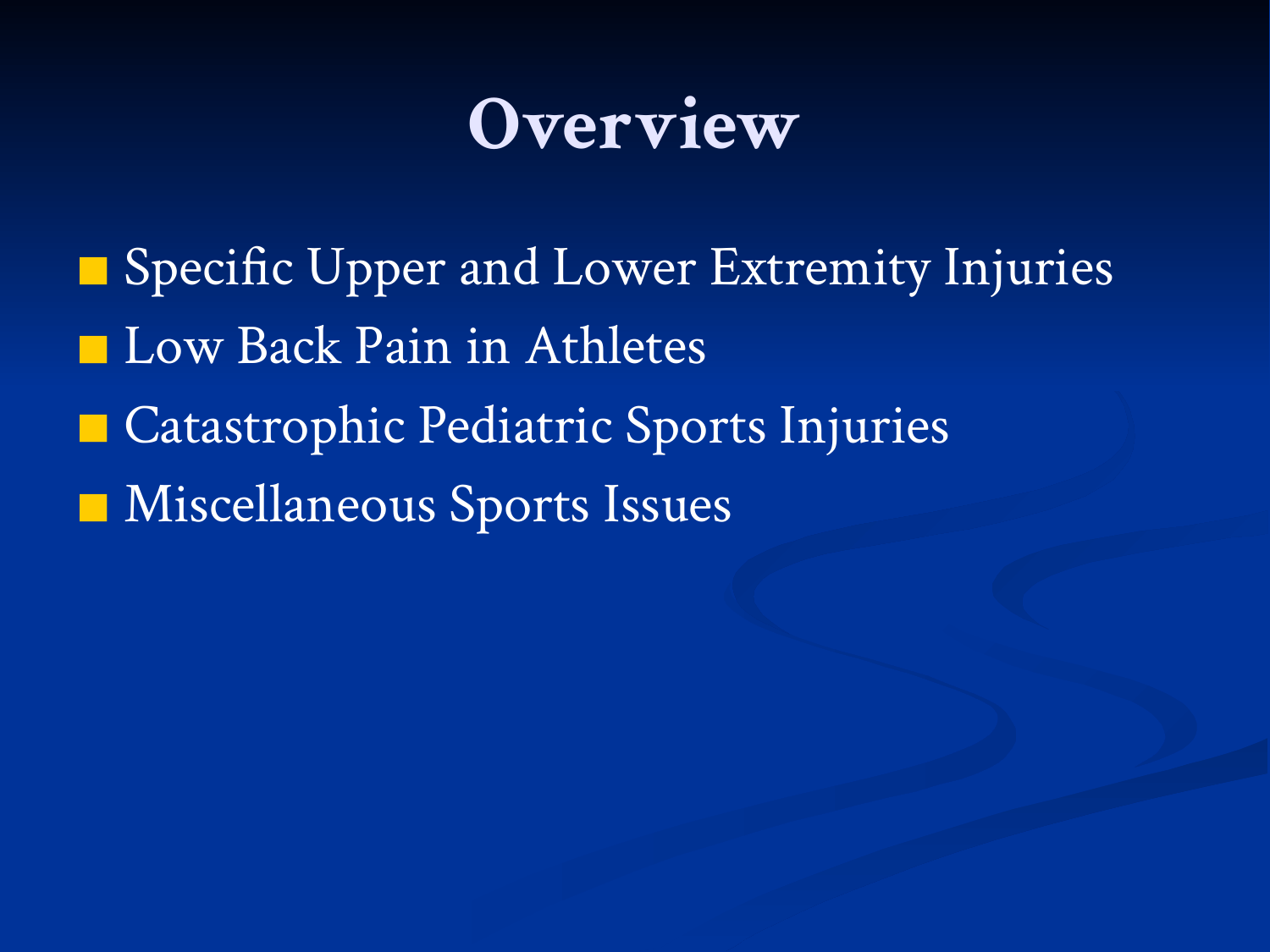

# Overview
Specific Upper and Lower Extremity Injuries
Low Back Pain in Athletes
Catastrophic Pediatric Sports Injuries
Miscellaneous Sports Issues